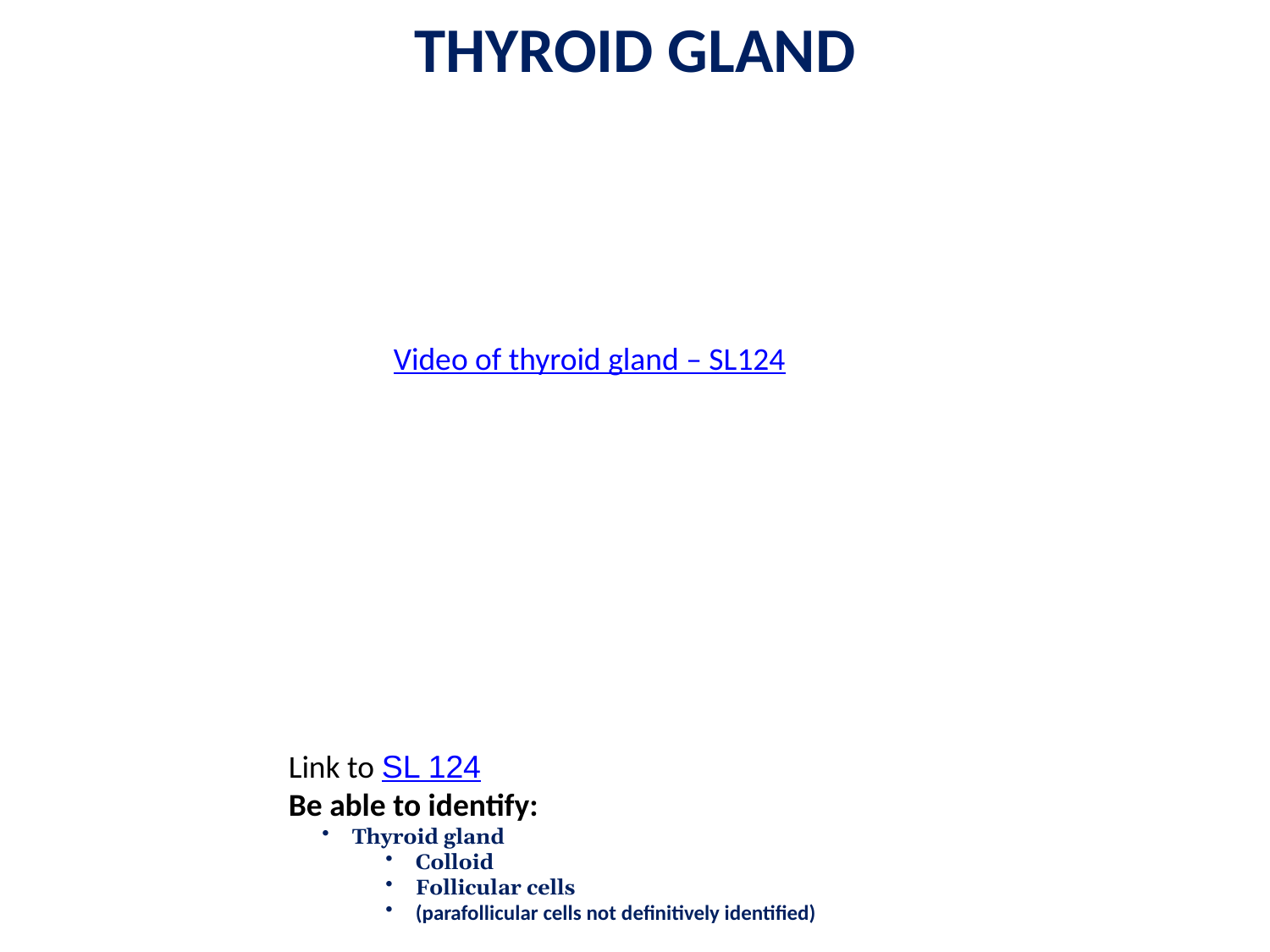

THYROID GLAND
Video of thyroid gland – SL124
Link to SL 124
Be able to identify:
Thyroid gland
Colloid
Follicular cells
(parafollicular cells not definitively identified)